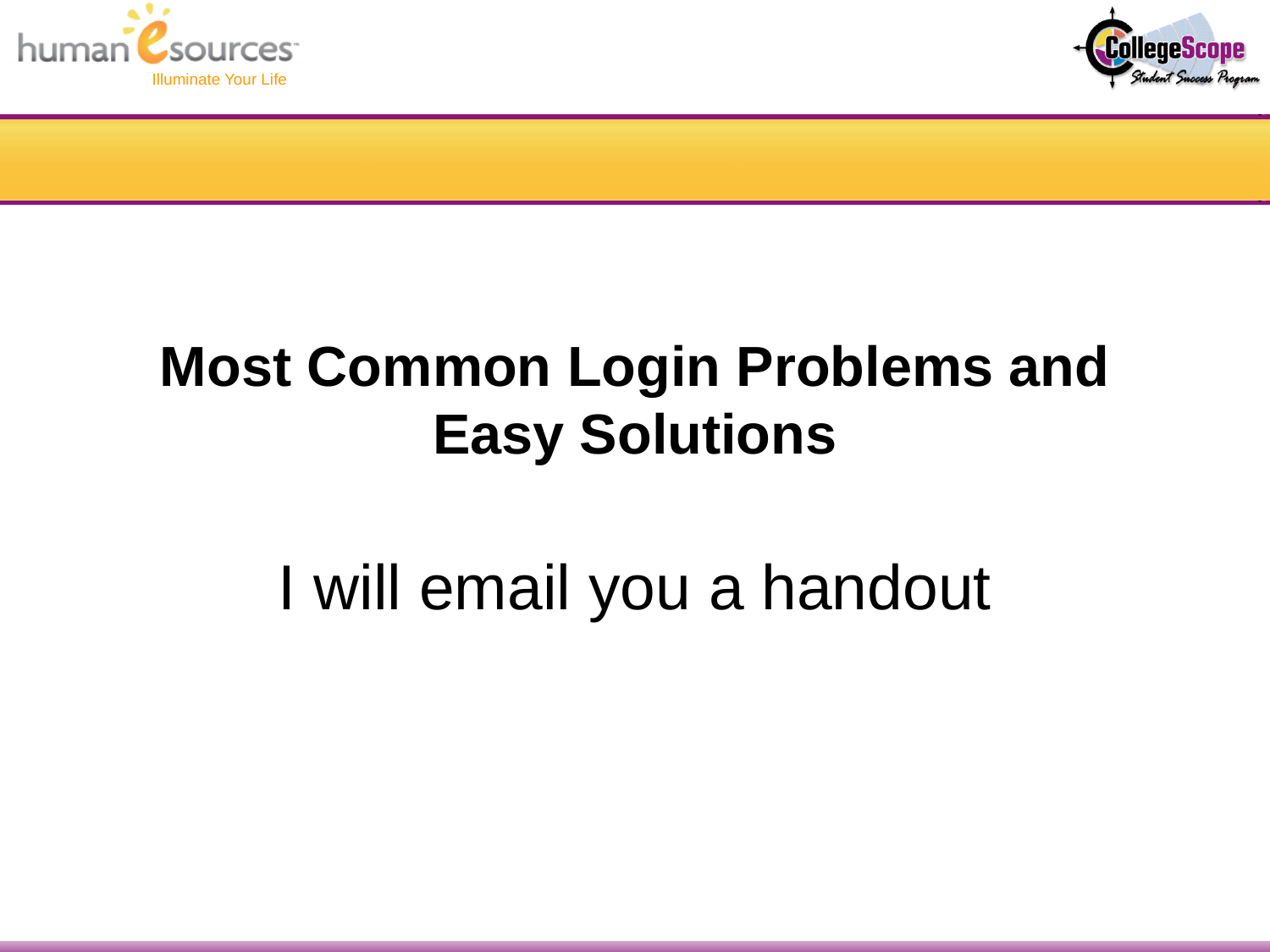

# Most Common Login Problems and Easy Solutions
I will email you a handout